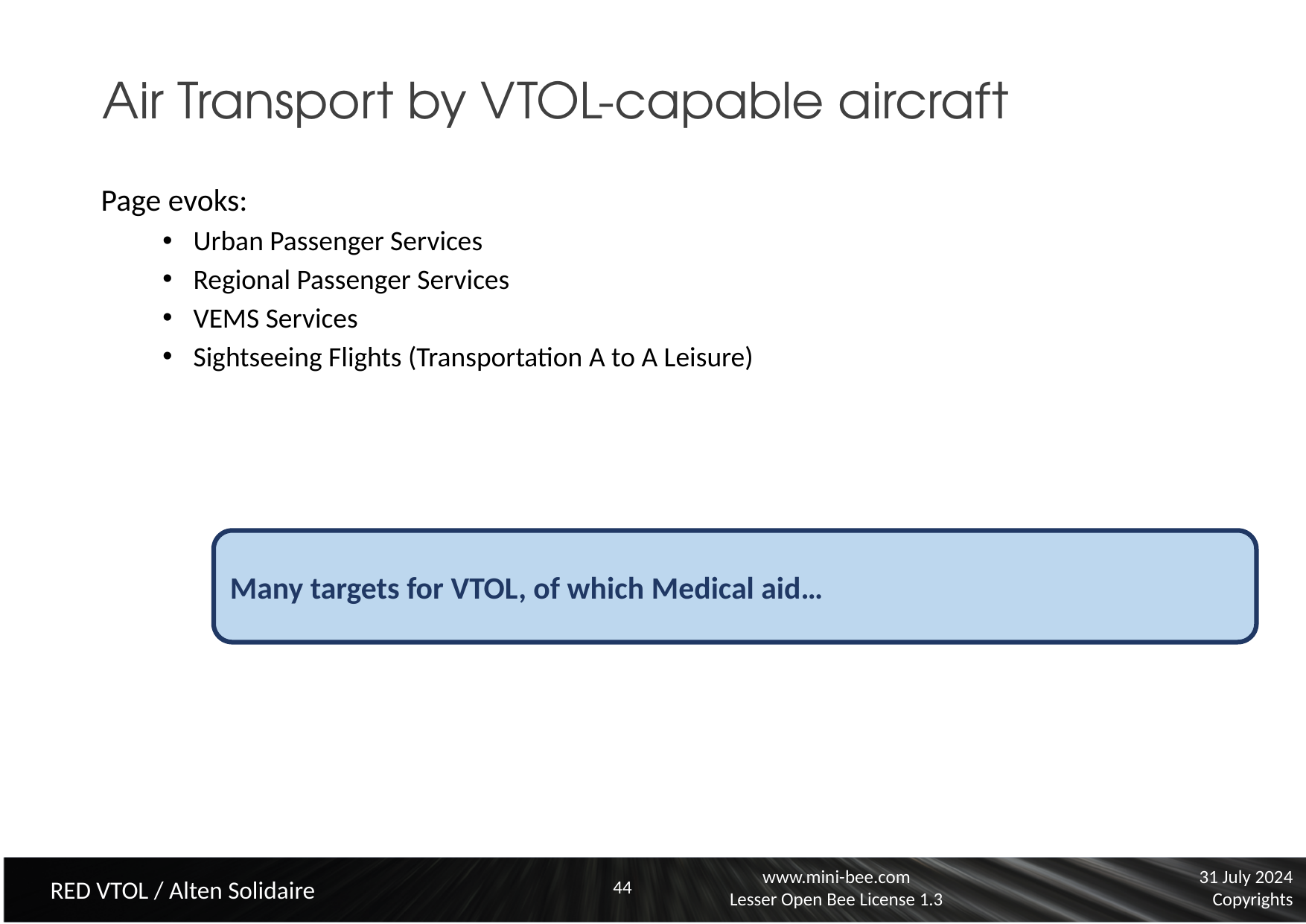

# Air Transport by VTOL-capable aircraft
Page evoks:
Urban Passenger Services
Regional Passenger Services
VEMS Services
Sightseeing Flights (Transportation A to A Leisure)

Many targets for VTOL, of which Medical aid…
44